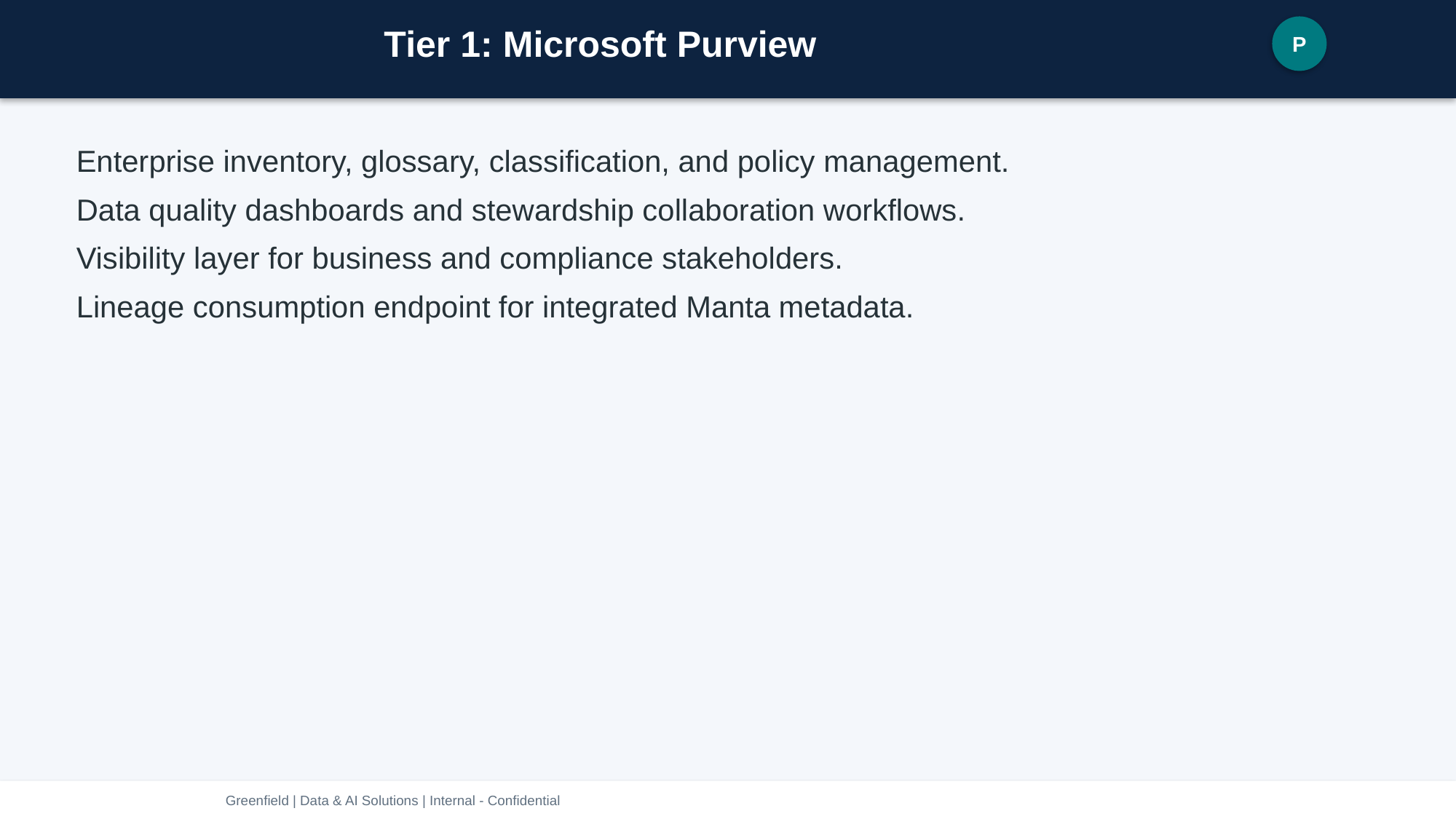

Tier 1: Microsoft Purview
P
Enterprise inventory, glossary, classification, and policy management.
Data quality dashboards and stewardship collaboration workflows.
Visibility layer for business and compliance stakeholders.
Lineage consumption endpoint for integrated Manta metadata.

Greenfield | Data & AI Solutions | Internal - Confidential